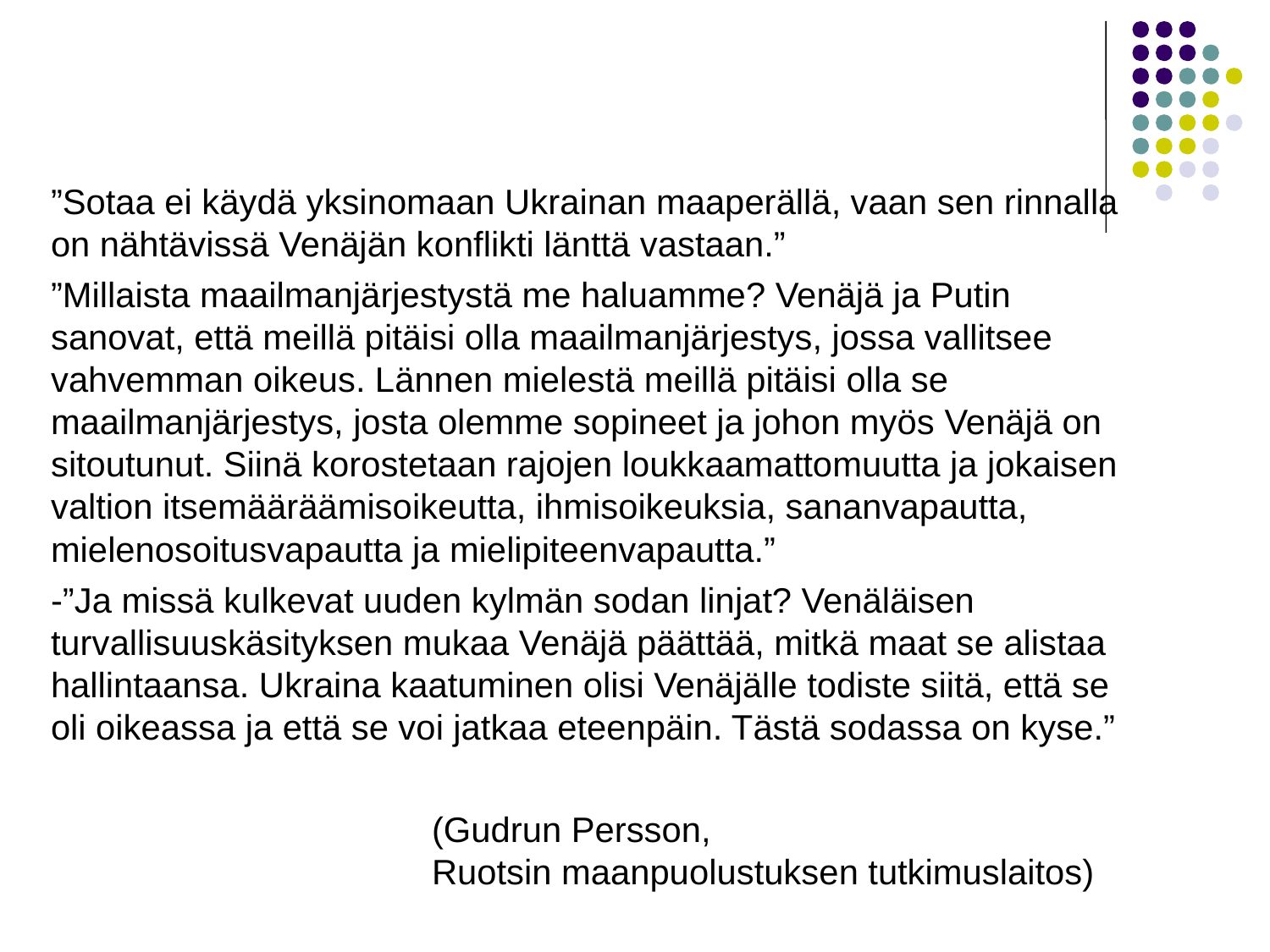

#
”Sotaa ei käydä yksinomaan Ukrainan maaperällä, vaan sen rinnalla on nähtävissä Venäjän konflikti länttä vastaan.”
”Millaista maailmanjärjestystä me haluamme? Venäjä ja Putin sanovat, että meillä pitäisi olla maailmanjärjestys, jossa vallitsee vahvemman oikeus. Lännen mielestä meillä pitäisi olla se maailmanjärjestys, josta olemme sopineet ja johon myös Venäjä on sitoutunut. Siinä korostetaan rajojen loukkaamattomuutta ja jokaisen valtion itsemääräämisoikeutta, ihmisoikeuksia, sananvapautta, mielenosoitusvapautta ja mielipiteenvapautta.”
-”Ja missä kulkevat uuden kylmän sodan linjat? Venäläisen turvallisuuskäsityksen mukaa Venäjä päättää, mitkä maat se alistaa hallintaansa. Ukraina kaatuminen olisi Venäjälle todiste siitä, että se oli oikeassa ja että se voi jatkaa eteenpäin. Tästä sodassa on kyse.”

			(Gudrun Persson,
			Ruotsin maanpuolustuksen tutkimuslaitos)